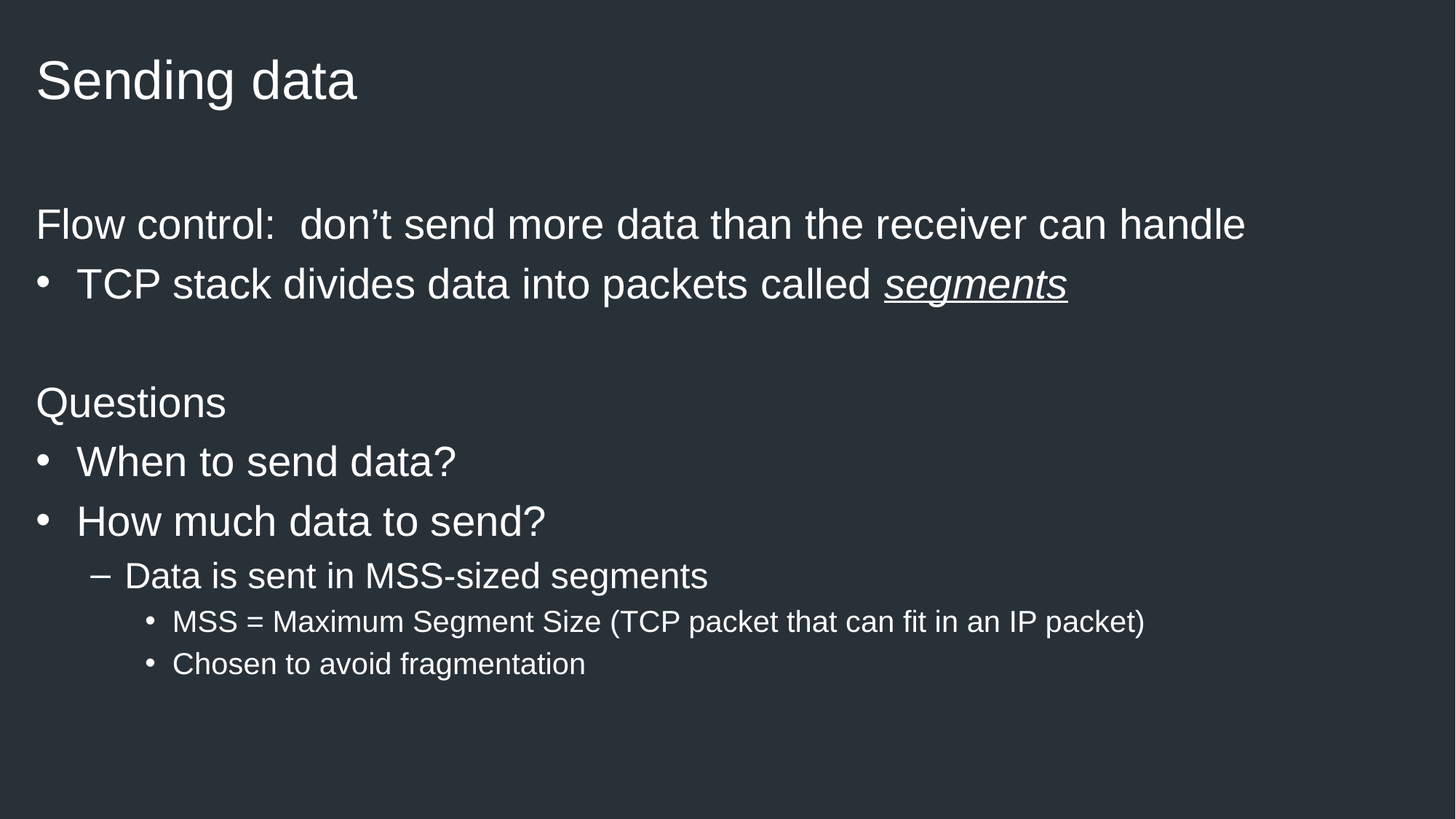

# Sending data
Flow control:  don’t send more data than the receiver can handle
TCP stack divides data into packets called segments

Questions
When to send data?
How much data to send?
Data is sent in MSS-sized segments
MSS = Maximum Segment Size (TCP packet that can fit in an IP packet)
Chosen to avoid fragmentation